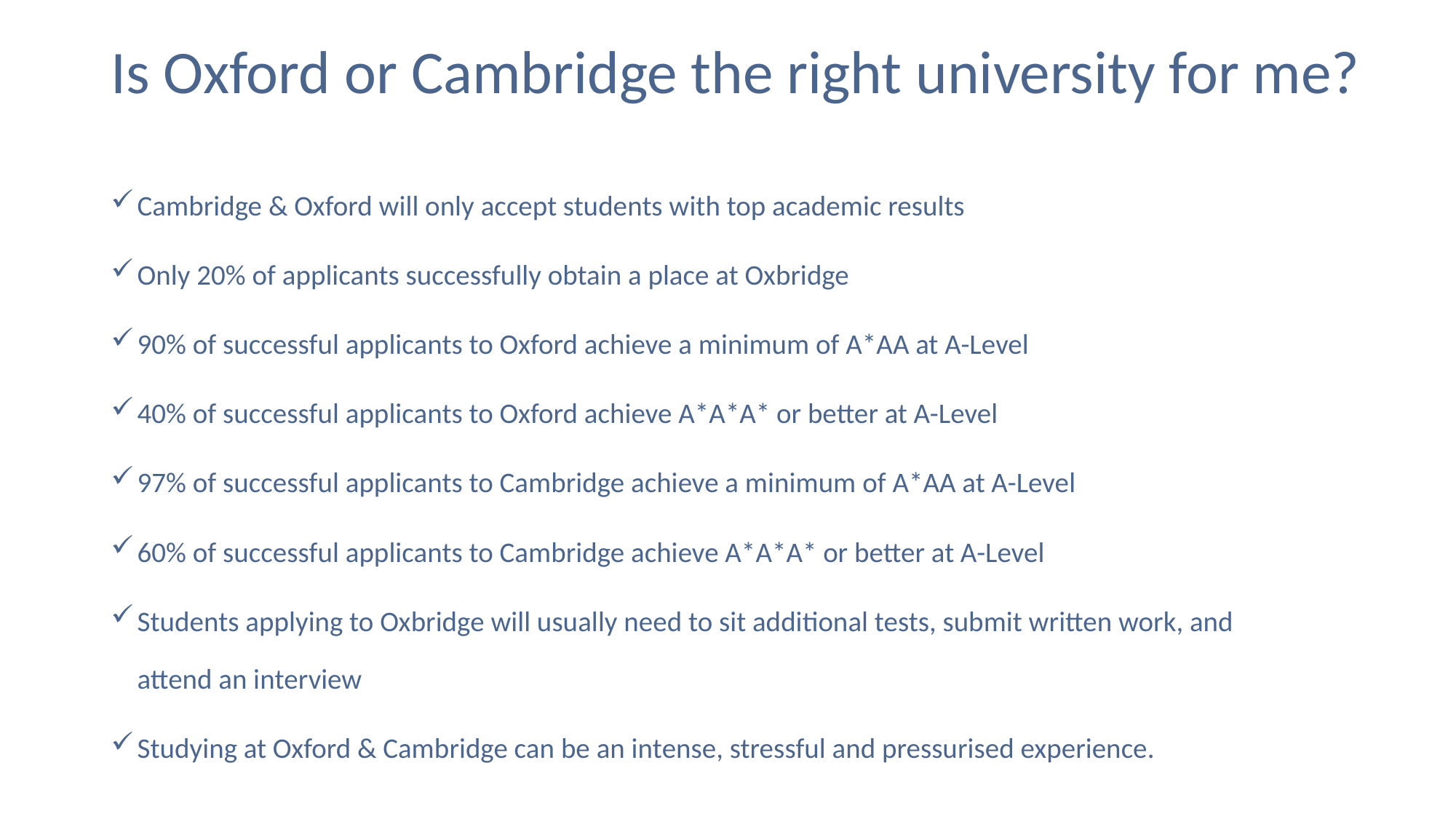

# Is Oxford or Cambridge the right university for me?
Cambridge & Oxford will only accept students with top academic results
Only 20% of applicants successfully obtain a place at Oxbridge
90% of successful applicants to Oxford achieve a minimum of A*AA at A-Level
40% of successful applicants to Oxford achieve A*A*A* or better at A-Level
97% of successful applicants to Cambridge achieve a minimum of A*AA at A-Level
60% of successful applicants to Cambridge achieve A*A*A* or better at A-Level
Students applying to Oxbridge will usually need to sit additional tests, submit written work, and attend an interview
Studying at Oxford & Cambridge can be an intense, stressful and pressurised experience.